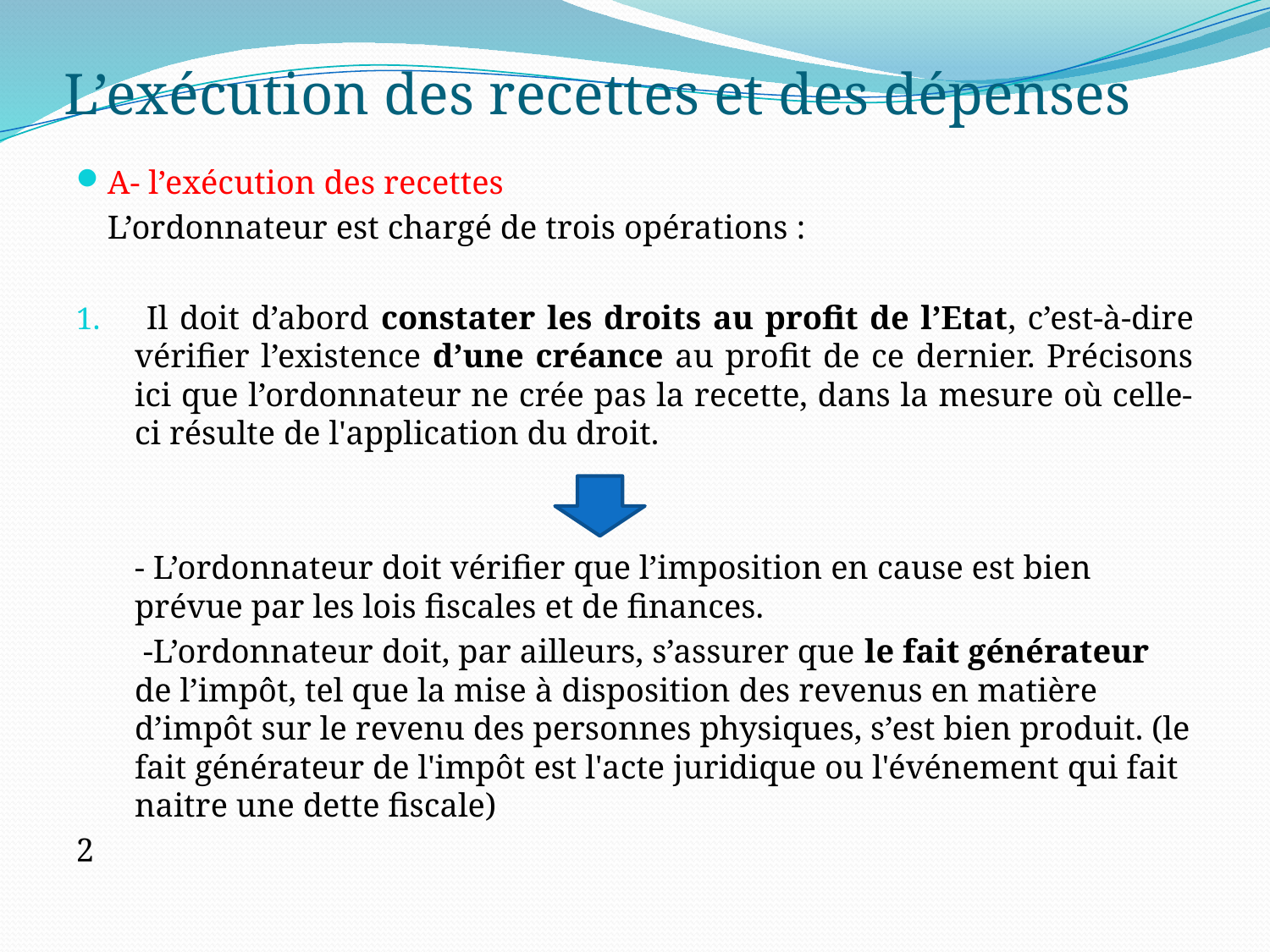

# L’exécution des recettes et des dépenses
A- l’exécution des recettes
	L’ordonnateur est chargé de trois opérations :

 Il doit d’abord constater les droits au profit de l’Etat, c’est-à-dire vérifier l’existence d’une créance au profit de ce dernier. Précisons ici que l’ordonnateur ne crée pas la recette, dans la mesure où celle-ci résulte de l'application du droit.

	- L’ordonnateur doit vérifier que l’imposition en cause est bien prévue par les lois fiscales et de finances.
	 -L’ordonnateur doit, par ailleurs, s’assurer que le fait générateur de l’impôt, tel que la mise à disposition des revenus en matière d’impôt sur le revenu des personnes physiques, s’est bien produit. (le fait générateur de l'impôt est l'acte juridique ou l'événement qui fait naitre une dette fiscale)
2